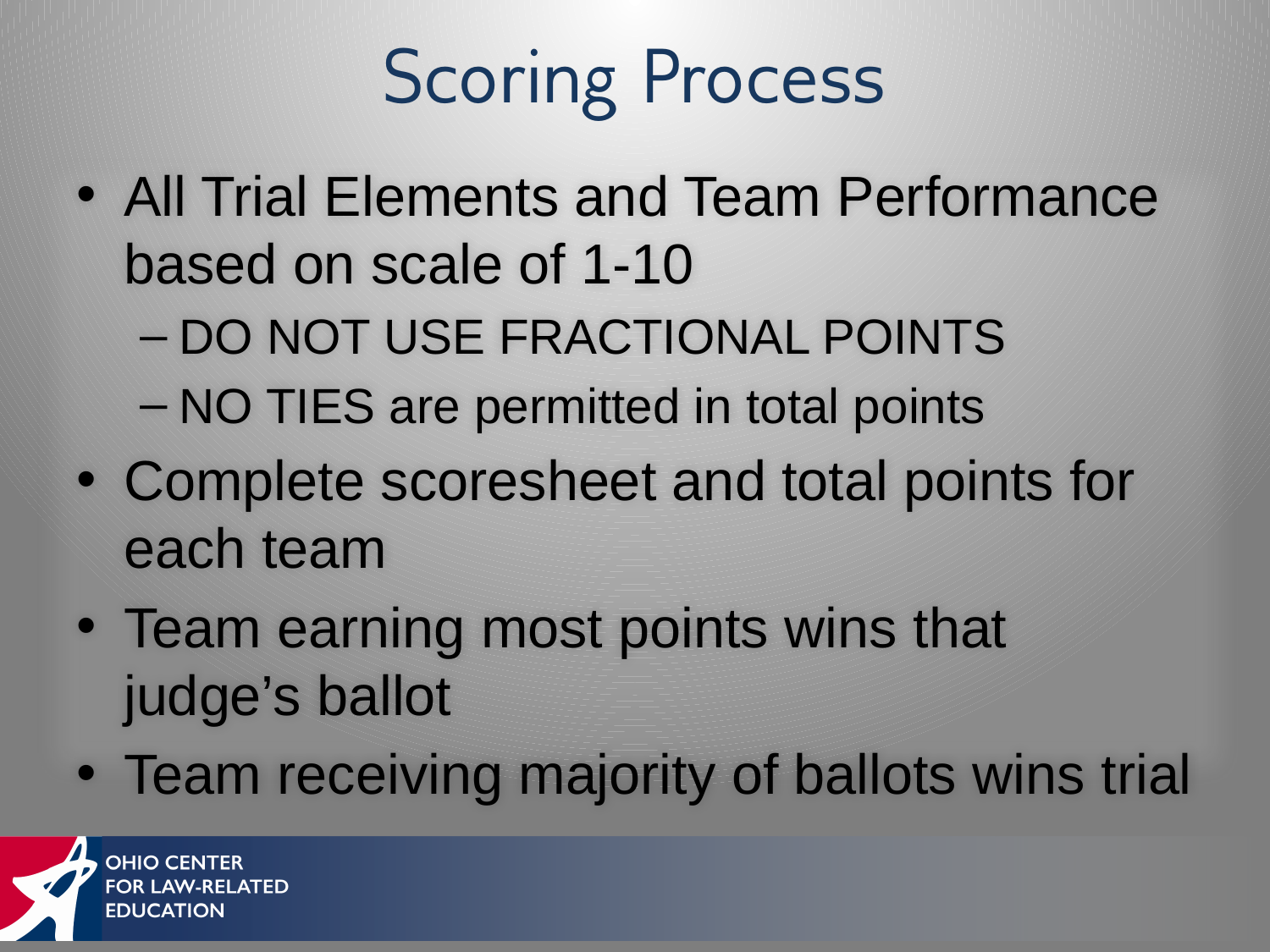

# Scoring Process
All Trial Elements and Team Performance based on scale of 1-10
DO NOT USE FRACTIONAL POINTS
NO TIES are permitted in total points
Complete scoresheet and total points for each team
Team earning most points wins that judge’s ballot
Team receiving majority of ballots wins trial